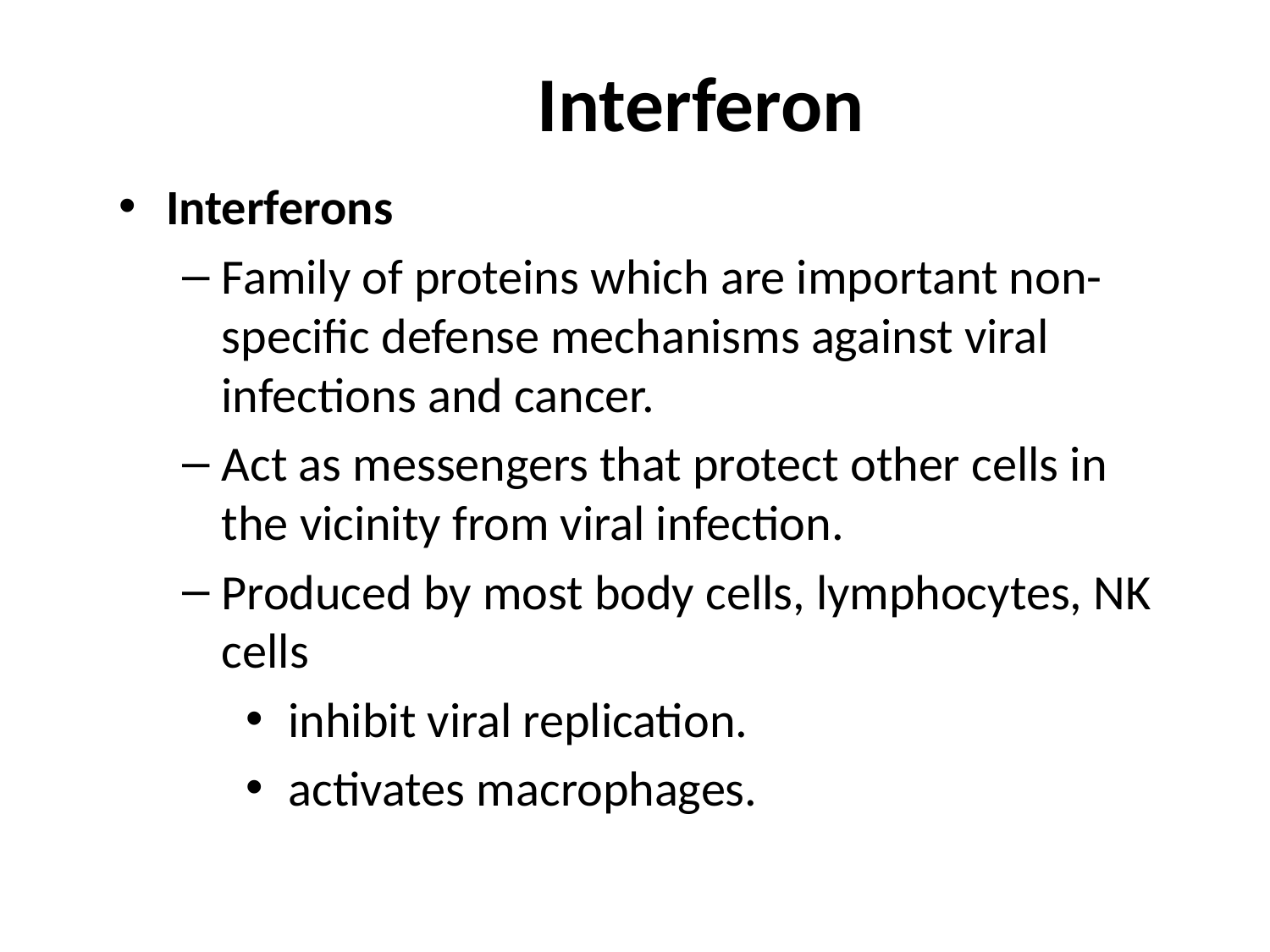

# Interferon
Interferons
Family of proteins which are important non-specific defense mechanisms against viral infections and cancer.
Act as messengers that protect other cells in the vicinity from viral infection.
Produced by most body cells, lymphocytes, NK cells
 inhibit viral replication.
 activates macrophages.